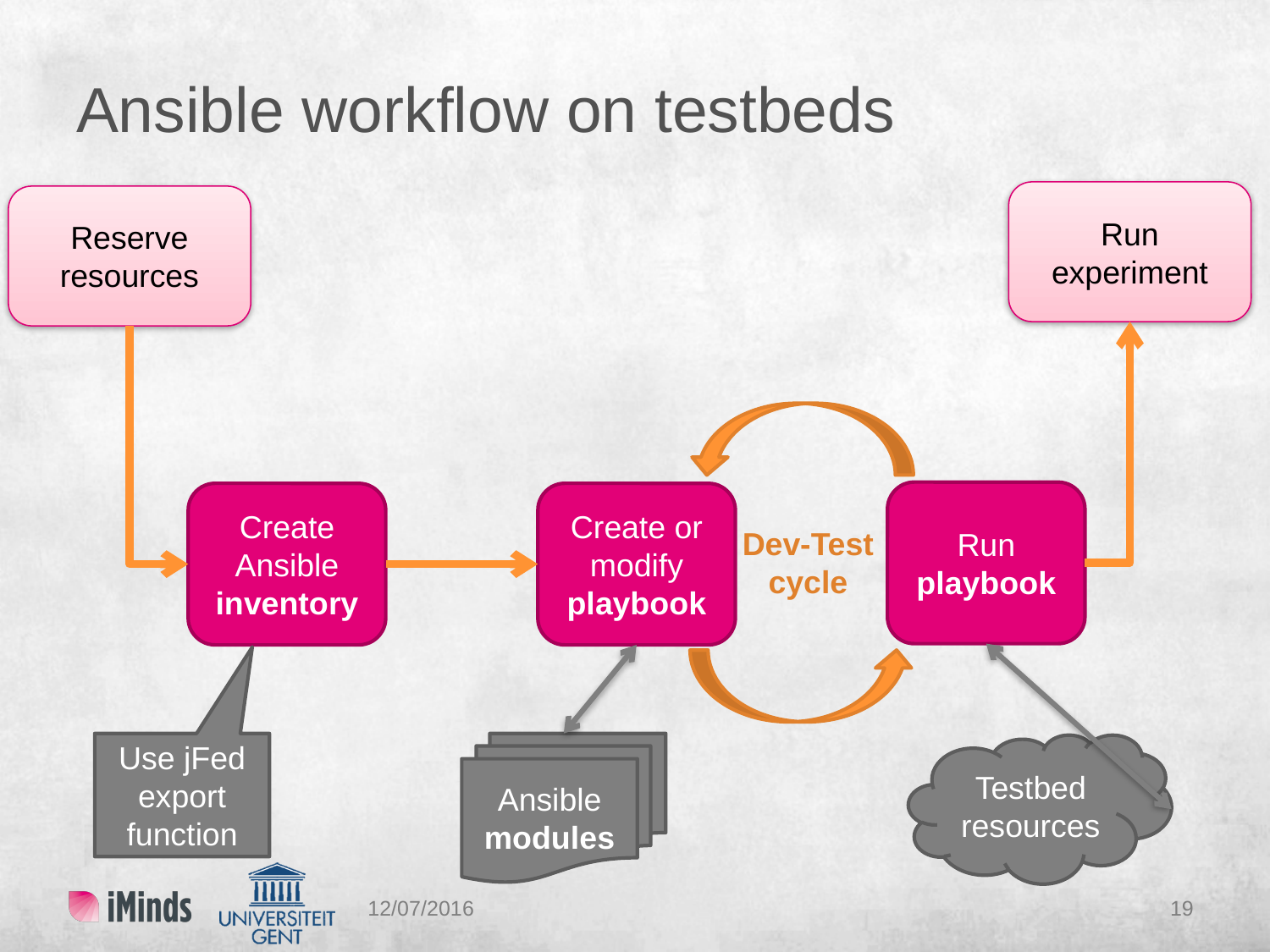

# Ansible workflow on testbeds
Run experiment
Reserve resources

Dev-Test
cycle

Run
playbook
Create or modify playbook
Create Ansible inventory
Ansible modules
Use jFed export function
Testbed resources
12/07/2016
19